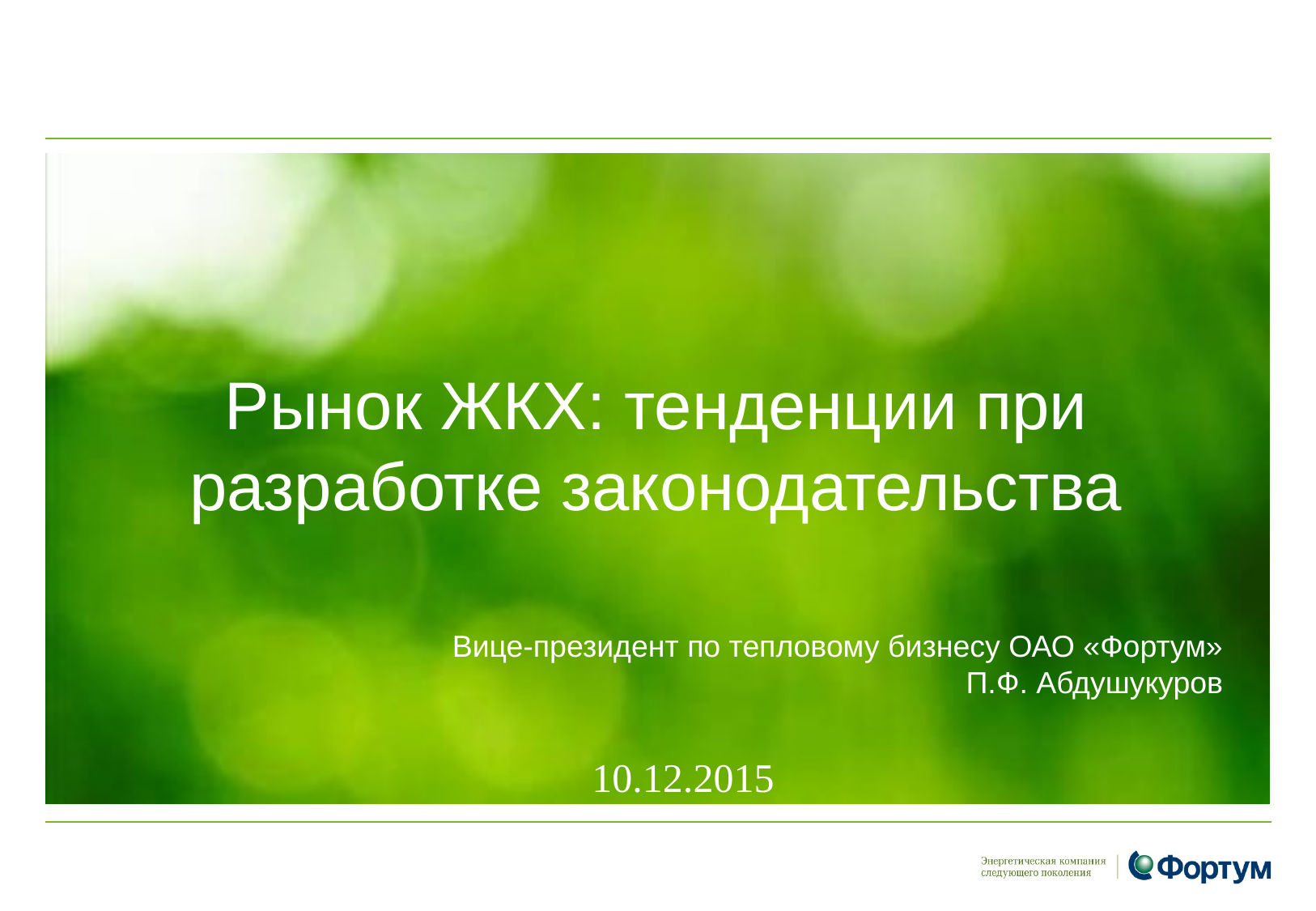

Рынок ЖКХ: тенденции при разработке законодательства
Вице-президент по тепловому бизнесу ОАО «Фортум»
П.Ф. Абдушукуров
10.12.2015